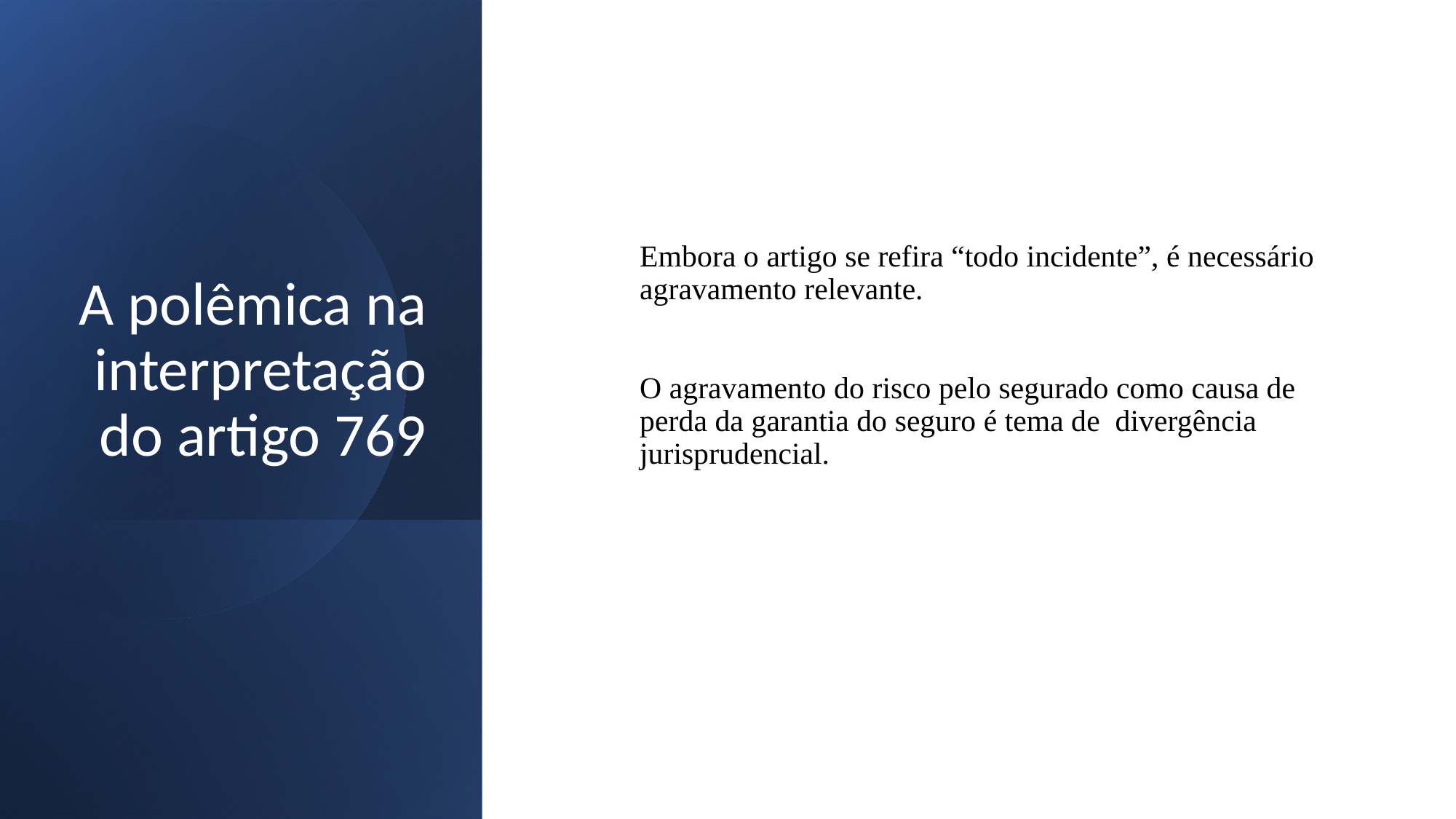

# A polêmica na interpretação do artigo 769
Embora o artigo se refira “todo incidente”, é necessário agravamento relevante.

O agravamento do risco pelo segurado como causa de perda da garantia do seguro é tema de  divergência jurisprudencial.